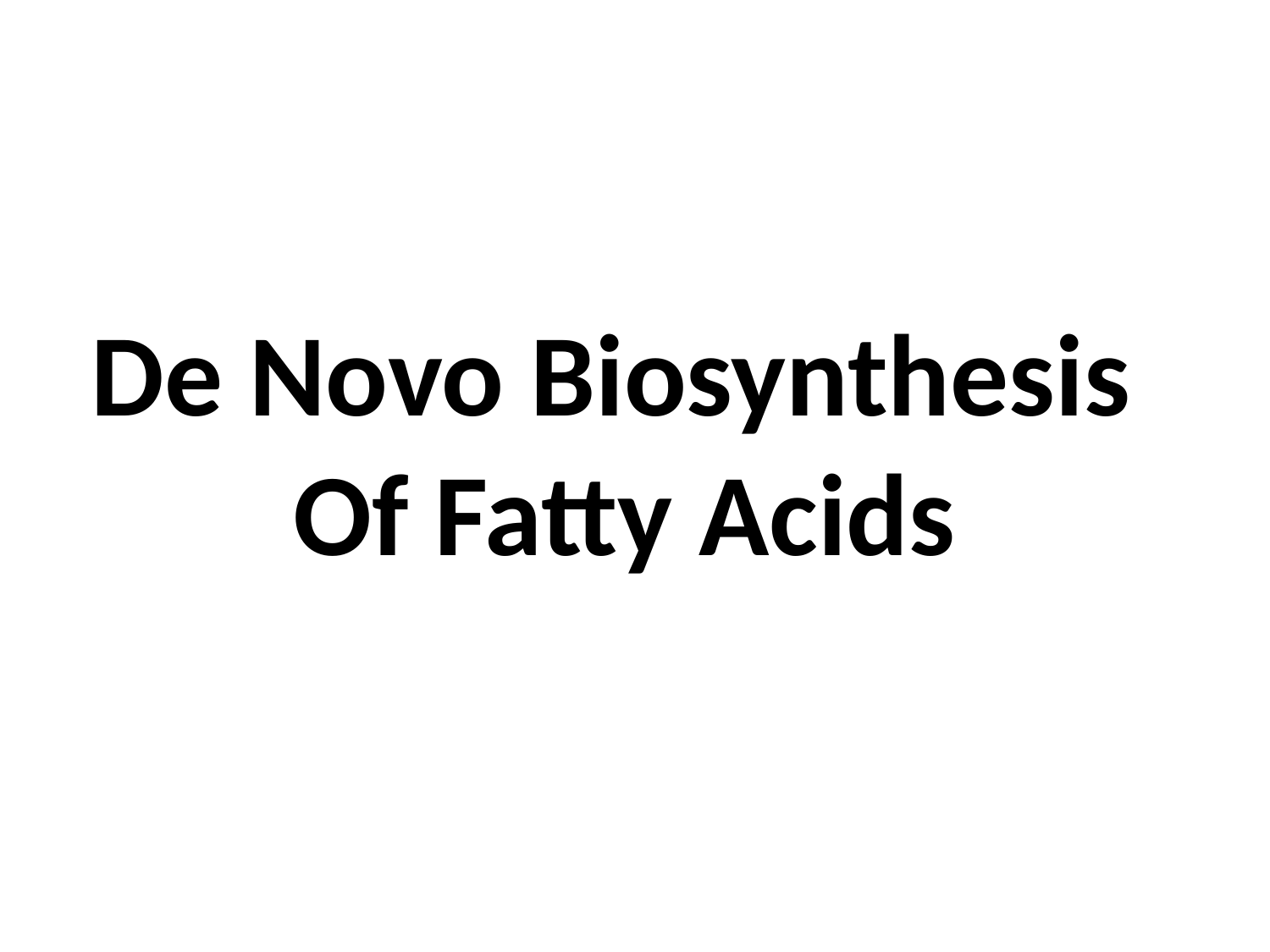

# De Novo Biosynthesis Of Fatty Acids